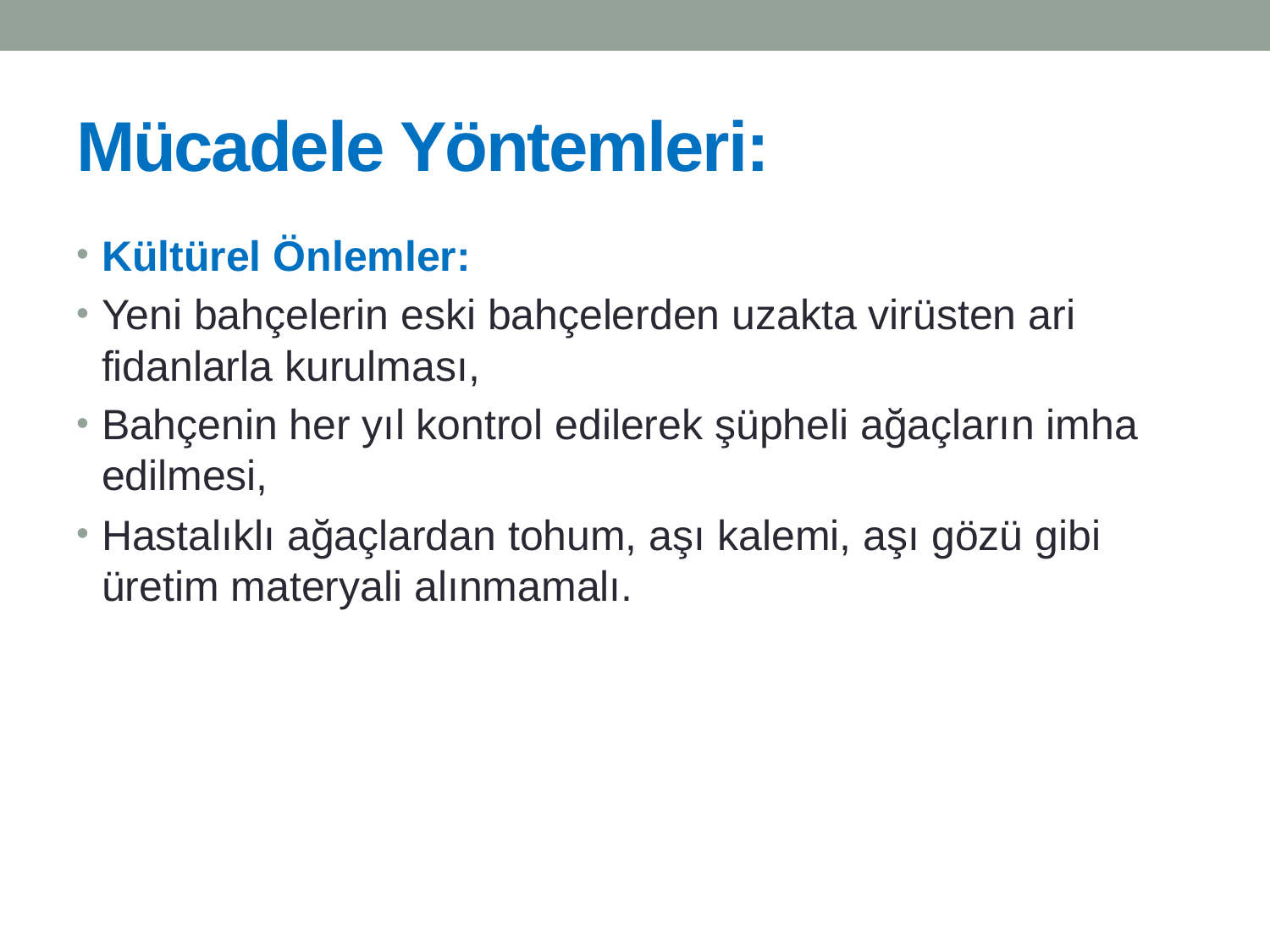

# Mücadele Yöntemleri:
Kültürel Önlemler:
Yeni bahçelerin eski bahçelerden uzakta virüsten ari fidanlarla kurulması,
Bahçenin her yıl kontrol edilerek şüpheli ağaçların imha edilmesi,
Hastalıklı ağaçlardan tohum, aşı kalemi, aşı gözü gibi üretim materyali alınmamalı.